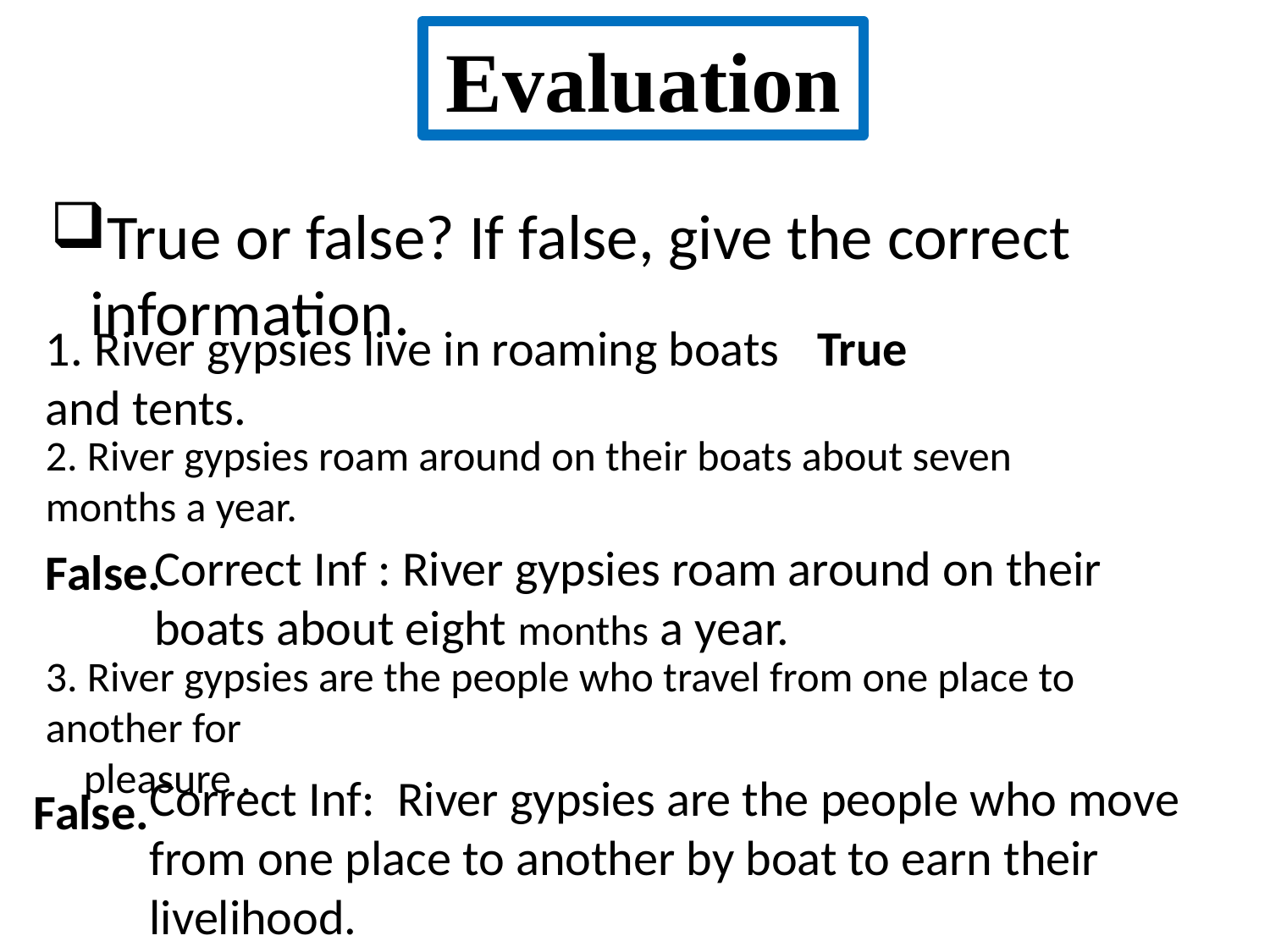

Evaluation
True or false? If false, give the correct information.
1. River gypsies live in roaming boats and tents.
True
2. River gypsies roam around on their boats about seven months a year.
Correct Inf : River gypsies roam around on their boats about eight months a year.
False.
3. River gypsies are the people who travel from one place to another for
    pleasure .
Correct Inf:  River gypsies are the people who move from one place to another by boat to earn their livelihood.
False.